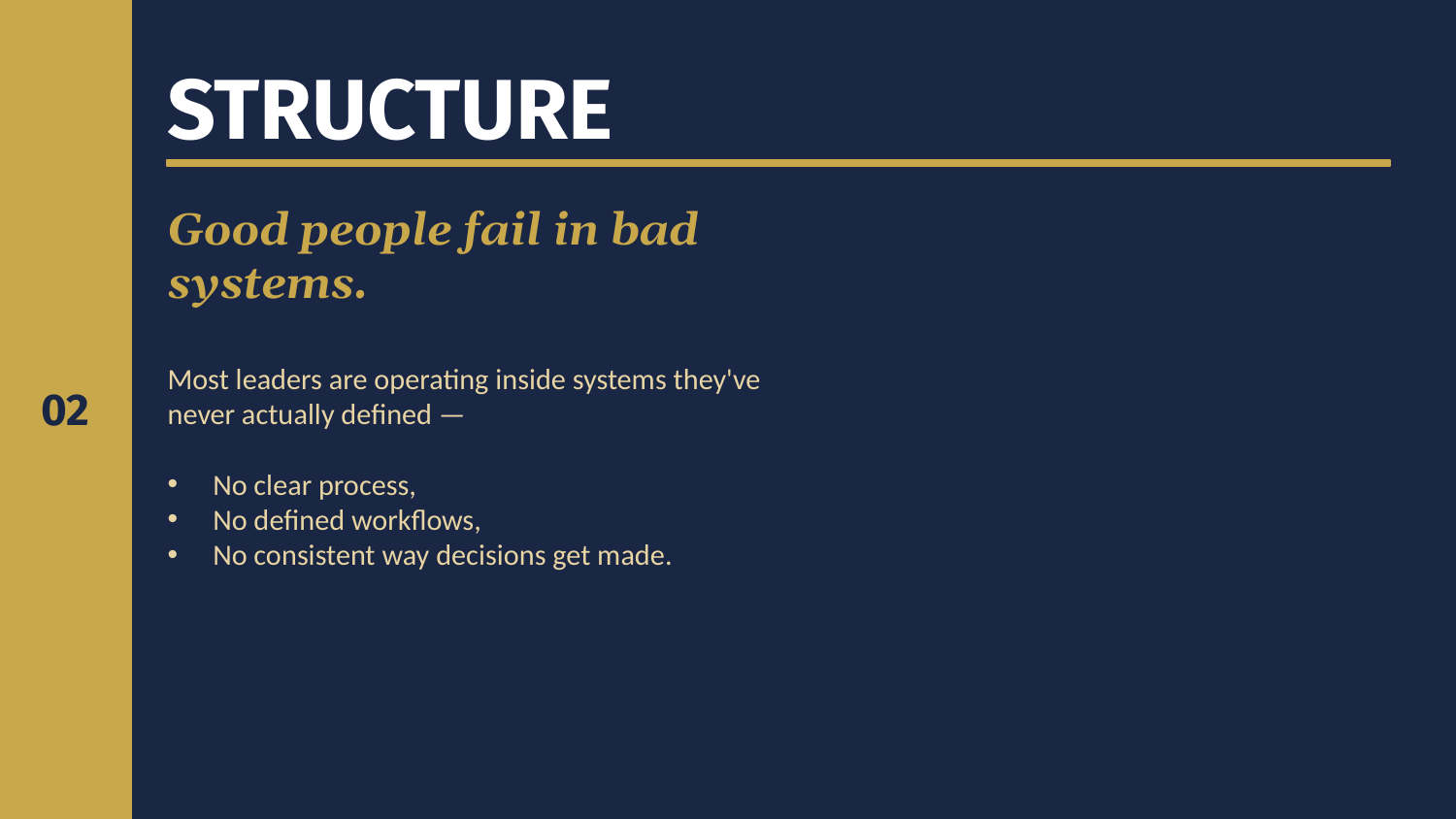

STRUCTURE

Good people fail in bad systems.
Most leaders are operating inside systems they've never actually defined —

No clear process,
No defined workflows,
No consistent way decisions get made.
02